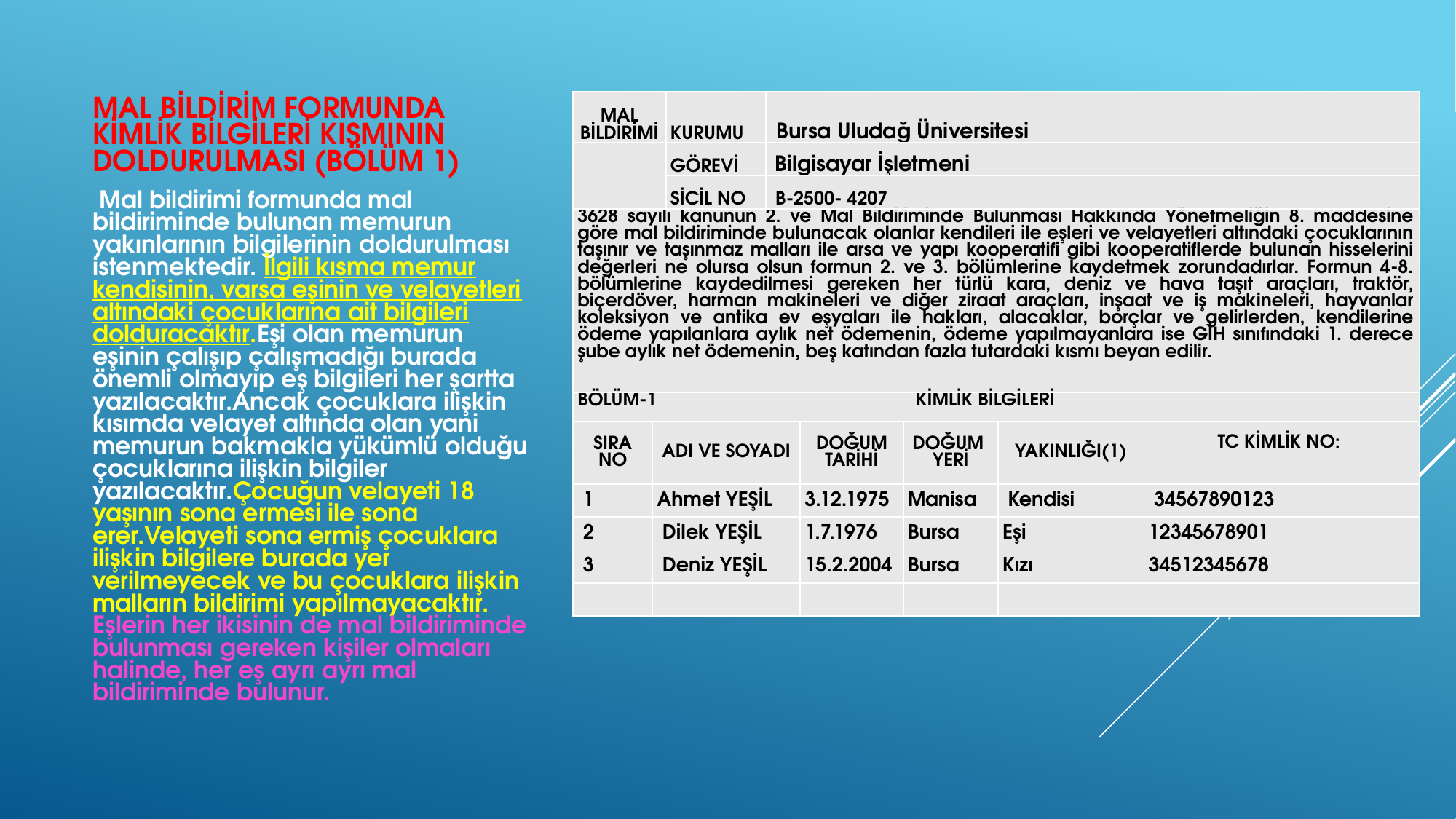

# Slayt Başlığı Ekle - 4
MAL BİLDİRİM FORMUNDA KİMLİK BİLGİLERİ KISMININ DOLDURULMASI (BÖLÜM 1)
 Mal bildirimi formunda mal bildiriminde bulunan memurun yakınlarının bilgilerinin doldurulması istenmektedir. İlgili kısma memur kendisinin, varsa eşinin ve velayetleri altındaki çocuklarına ait bilgileri dolduracaktır.Eşi olan memurun eşinin çalışıp çalışmadığı burada önemli olmayıp eş bilgileri her şartta yazılacaktır.Ancak çocuklara ilişkin kısımda velayet altında olan yani memurun bakmakla yükümlü olduğu çocuklarına ilişkin bilgiler yazılacaktır.Çocuğun velayeti 18 yaşının sona ermesi ile sona erer.Velayeti sona ermiş çocuklara ilişkin bilgilere burada yer verilmeyecek ve bu çocuklara ilişkin malların bildirimi yapılmayacaktır.  Eşlerin her ikisinin de mal bildiriminde bulunması gereken kişiler olmaları halinde, her eş ayrı ayrı mal bildiriminde bulunur.

| MAL BİLDİRİMİ |  | KURUMU | Bursa Uludağ Üniversitesi |  |  |  |  |
| --- | --- | --- | --- | --- | --- | --- | --- |
|  |  | GÖREVİ | Bilgisayar İşletmeni |  |  |  |  |
|  |  | SİCİL NO | B-2500- 4207 |  |  |  |  |
| 3628 sayılı kanunun 2. ve Mal Bildiriminde Bulunması Hakkında Yönetmeliğin 8. maddesine göre mal bildiriminde bulunacak olanlar kendileri ile eşleri ve velayetleri altındaki çocuklarının taşınır ve taşınmaz malları ile arsa ve yapı kooperatifi gibi kooperatiflerde bulunan hisselerini değerleri ne olursa olsun formun 2. ve 3. bölümlerine kaydetmek zorundadırlar. Formun 4-8. bölümlerine kaydedilmesi gereken her türlü kara, deniz ve hava taşıt araçları, traktör, biçerdöver, harman makineleri ve diğer ziraat araçları, inşaat ve iş makineleri, hayvanlar koleksiyon ve antika ev eşyaları ile hakları, alacaklar, borçlar ve gelirlerden, kendilerine ödeme yapılanlara aylık net ödemenin, ödeme yapılmayanlara ise GİH sınıfındaki 1. derece şube aylık net ödemenin, beş katından fazla tutardaki kısmı beyan edilir. |  |  |  |  |  |  |  |
| BÖLÜM-1 KİMLİK BİLGİLERİ |  |  |  |  |  |  |  |
| SIRA NO | ADI VE SOYADI |  |  | DOĞUM TARİHİ | DOĞUM YERİ | YAKINLIĞI(1) | TC KİMLİK NO: |
| 1 | Ahmet YEŞİL |  |  | 3.12.1975 | Manisa | Kendisi | 34567890123 |
| 2 | Dilek YEŞİL |  |  | 1.7.1976 | Bursa | Eşi | 12345678901 |
| 3 | Deniz YEŞİL |  |  | 15.2.2004 | Bursa | Kızı | 34512345678 |
|  |  |  |  |  |  |  |  |